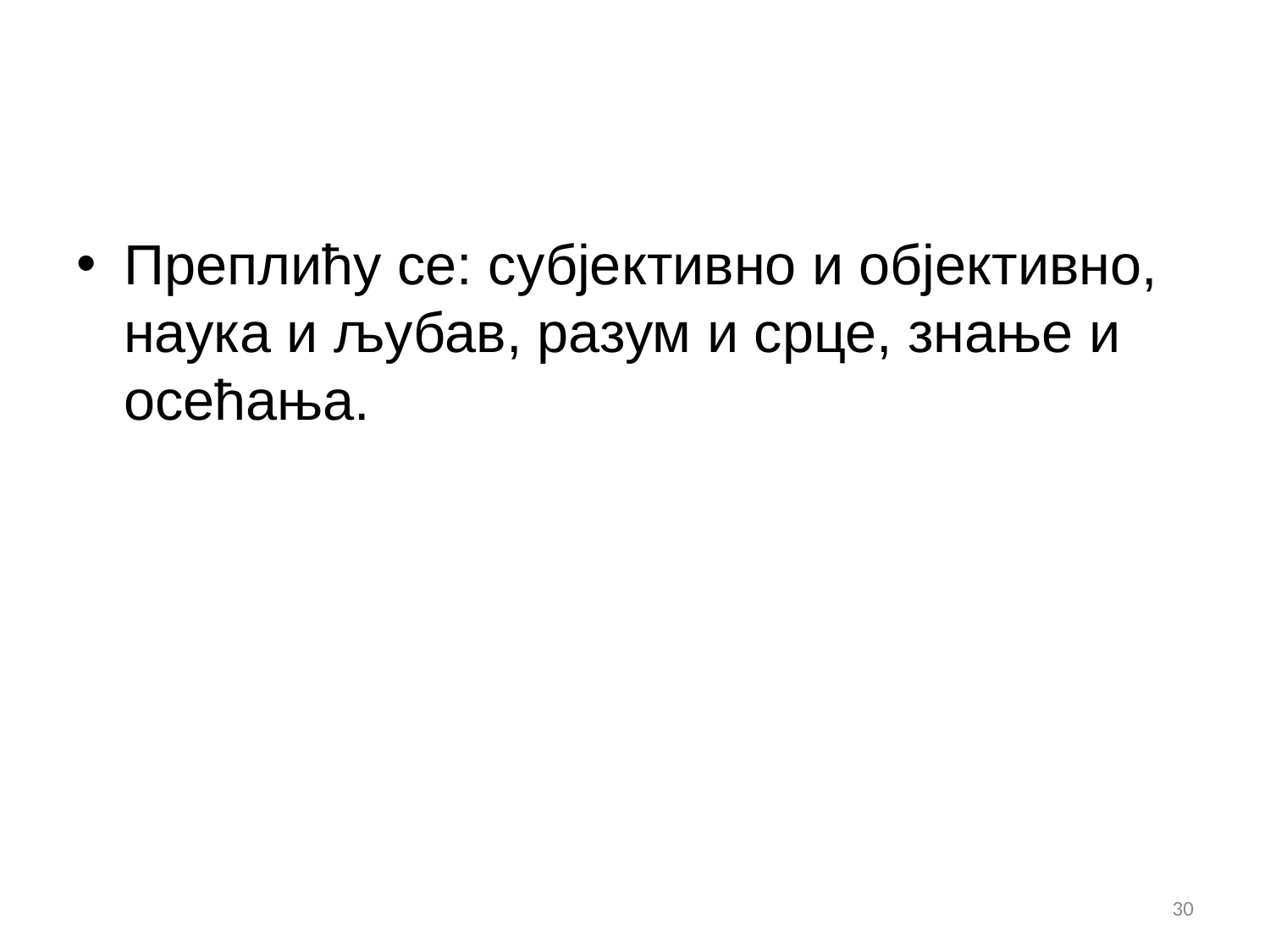

#
Преплићу се: субјективно и објективно, наука и љубав, разум и срце, знање и осећања.

30